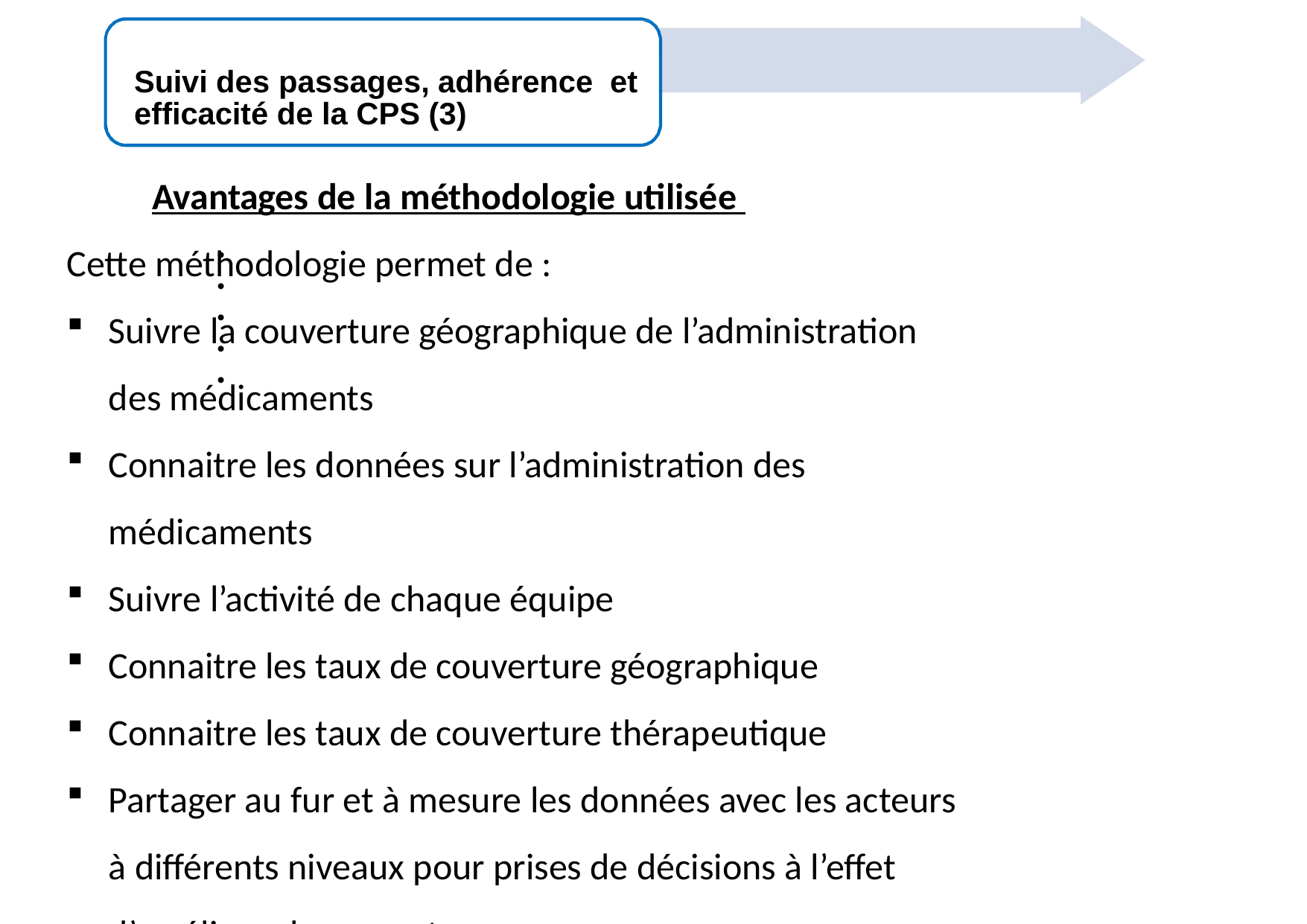

# Suivi des passages, adhérence  et efficacité de la CPS (3)
Avantages de la méthodologie utilisée
Cette méthodologie permet de :
Suivre la couverture géographique de l’administration des médicaments
Connaitre les données sur l’administration des médicaments
Suivre l’activité de chaque équipe
Connaitre les taux de couverture géographique
Connaitre les taux de couverture thérapeutique
Partager au fur et à mesure les données avec les acteurs à différents niveaux pour prises de décisions à l’effet d’améliorer la couverture
Identifier les pratiques non conformes au protocole de la campagne et de prendre les mesures nécessaires

•
•
•
•
•